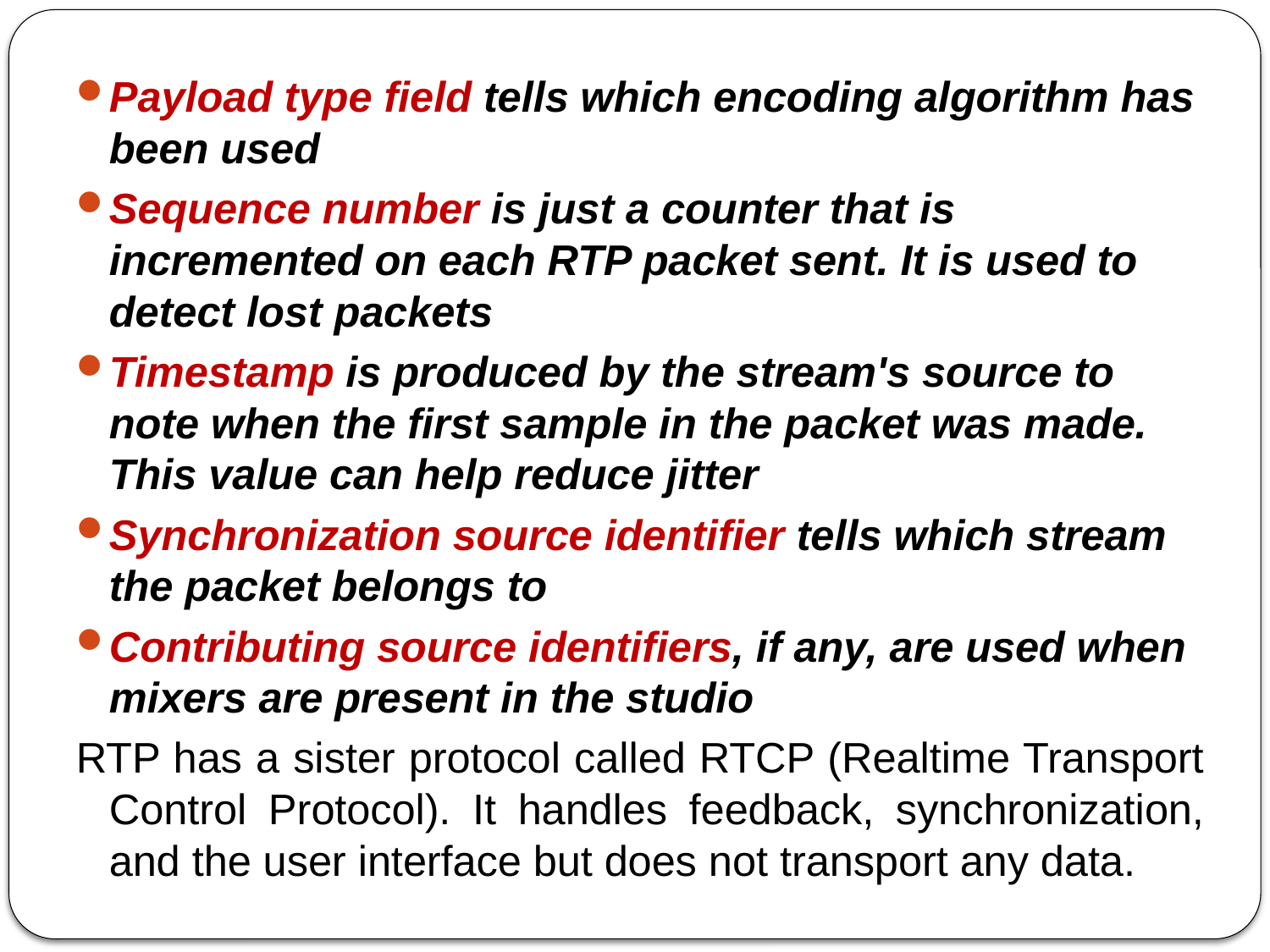

Payload type field tells which encoding algorithm has been used
Sequence number is just a counter that is incremented on each RTP packet sent. It is used to detect lost packets
Timestamp is produced by the stream's source to note when the first sample in the packet was made. This value can help reduce jitter
Synchronization source identifier tells which stream the packet belongs to
Contributing source identifiers, if any, are used when mixers are present in the studio
RTP has a sister protocol called RTCP (Realtime Transport Control Protocol). It handles feedback, synchronization, and the user interface but does not transport any data.